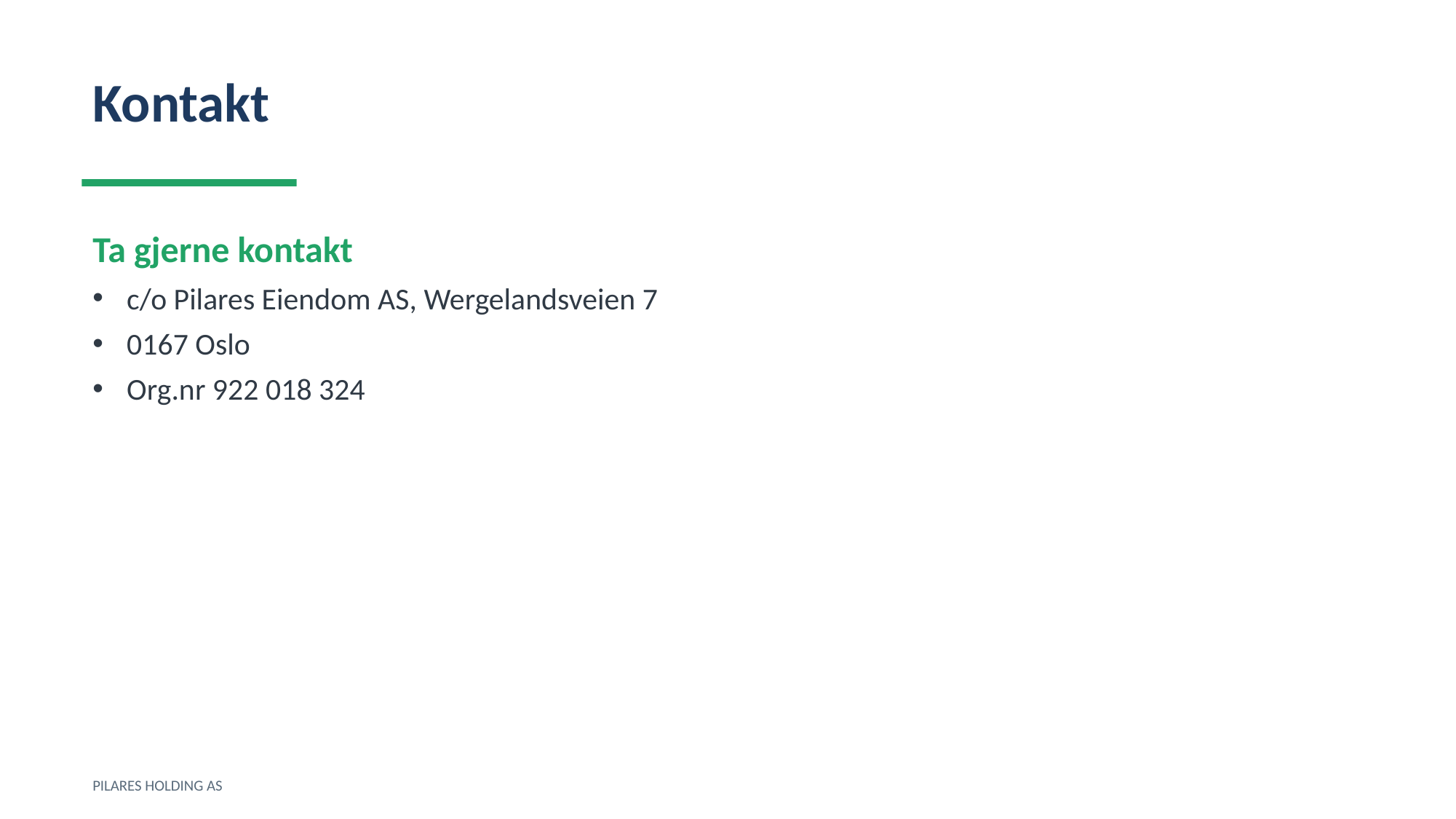

Kontakt

Ta gjerne kontakt
c/o Pilares Eiendom AS, Wergelandsveien 7
0167 Oslo
Org.nr 922 018 324
PILARES HOLDING AS